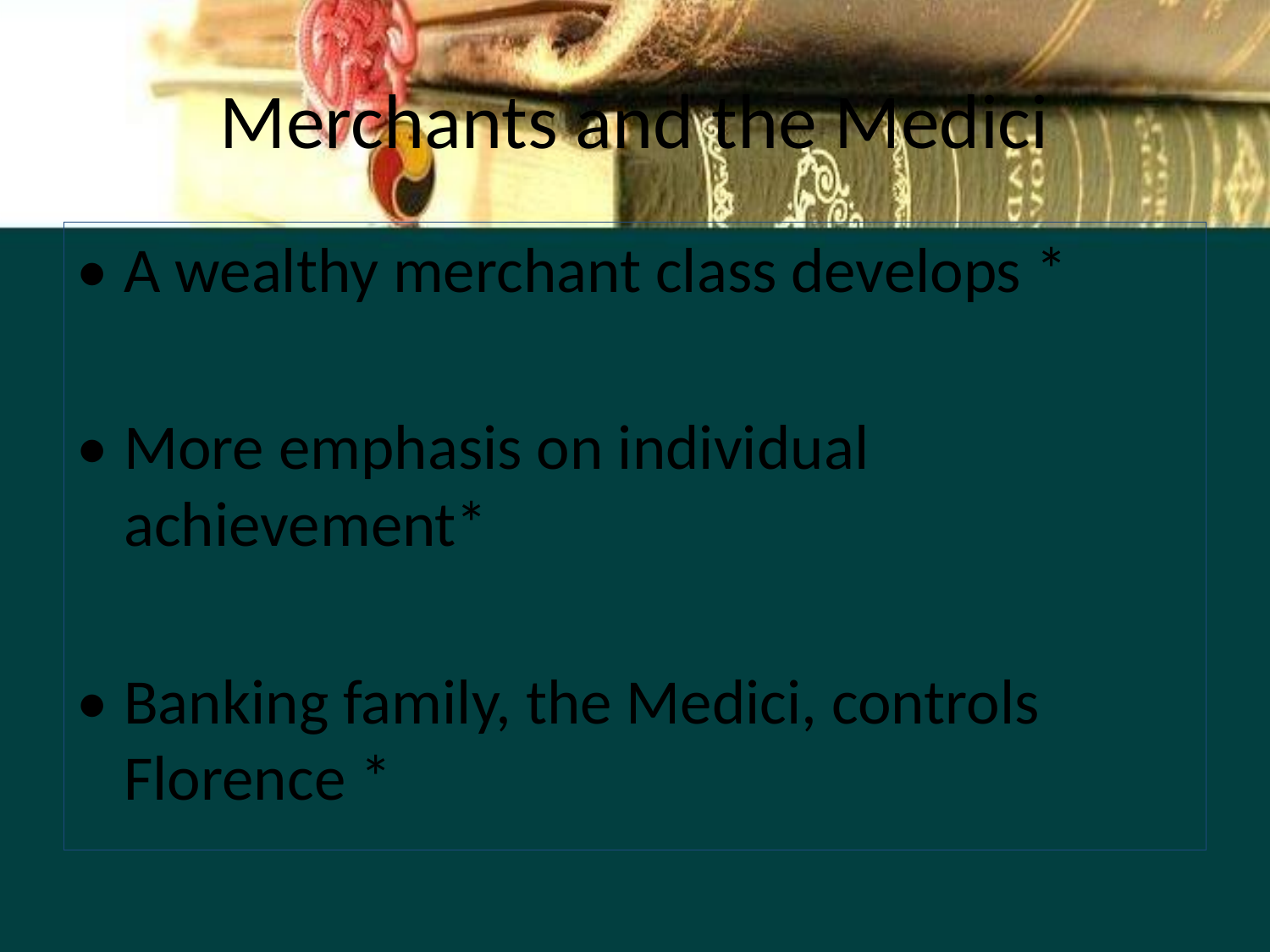

# Merchants and the Medici
•	A wealthy merchant class develops *

•	More emphasis on individual achievement*

•	Banking family, the Medici, controls Florence *